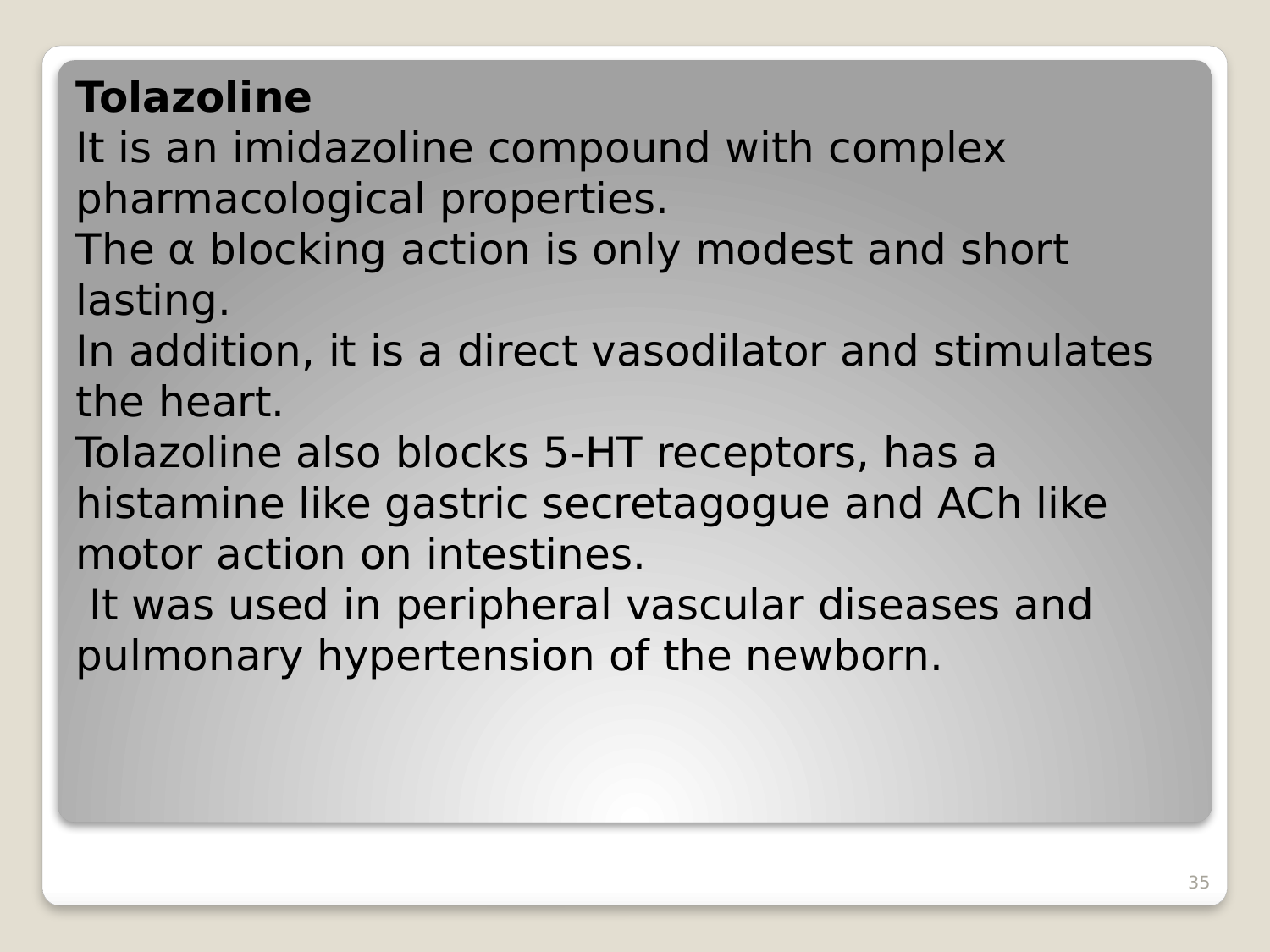

Tolazoline
It is an imidazoline compound with complex pharmacological properties.
The α blocking action is only modest and short lasting.
In addition, it is a direct vasodilator and stimulates the heart.
Tolazoline also blocks 5-HT receptors, has a histamine like gastric secretagogue and ACh like motor action on intestines.
 It was used in peripheral vascular diseases and pulmonary hypertension of the newborn.
35